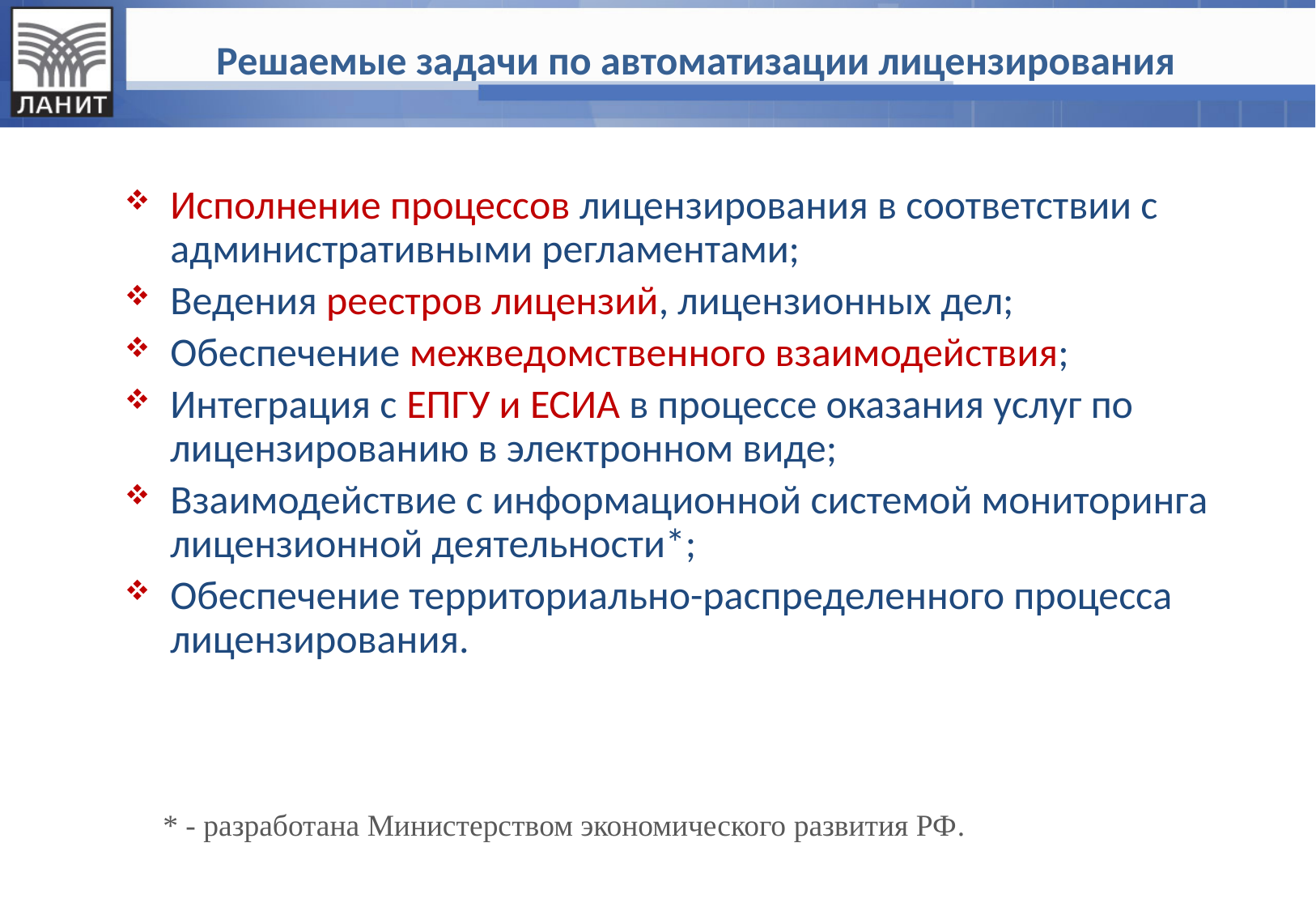

# Решаемые задачи по автоматизации лицензирования
Исполнение процессов лицензирования в соответствии с административными регламентами;
Ведения реестров лицензий, лицензионных дел;
Обеспечение межведомственного взаимодействия;
Интеграция с ЕПГУ и ЕСИА в процессе оказания услуг по лицензированию в электронном виде;
Взаимодействие с информационной системой мониторинга лицензионной деятельности*;
Обеспечение территориально-распределенного процесса лицензирования.
* - разработана Министерством экономического развития РФ.